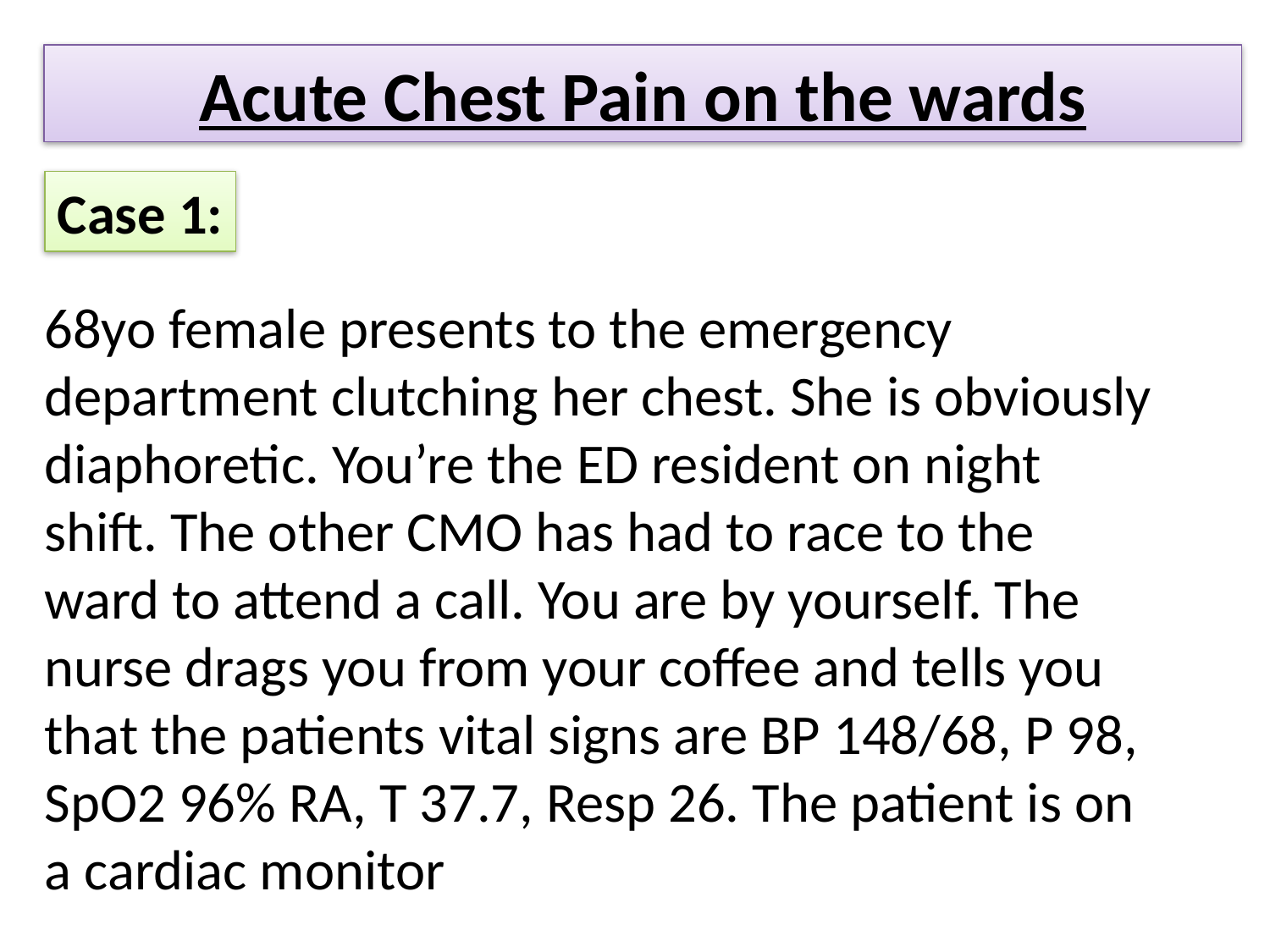

Acute Chest Pain on the wards
Case 1:
68yo female presents to the emergency department clutching her chest. She is obviously diaphoretic. You’re the ED resident on night shift. The other CMO has had to race to the ward to attend a call. You are by yourself. The nurse drags you from your coffee and tells you that the patients vital signs are BP 148/68, P 98, SpO2 96% RA, T 37.7, Resp 26. The patient is on a cardiac monitor